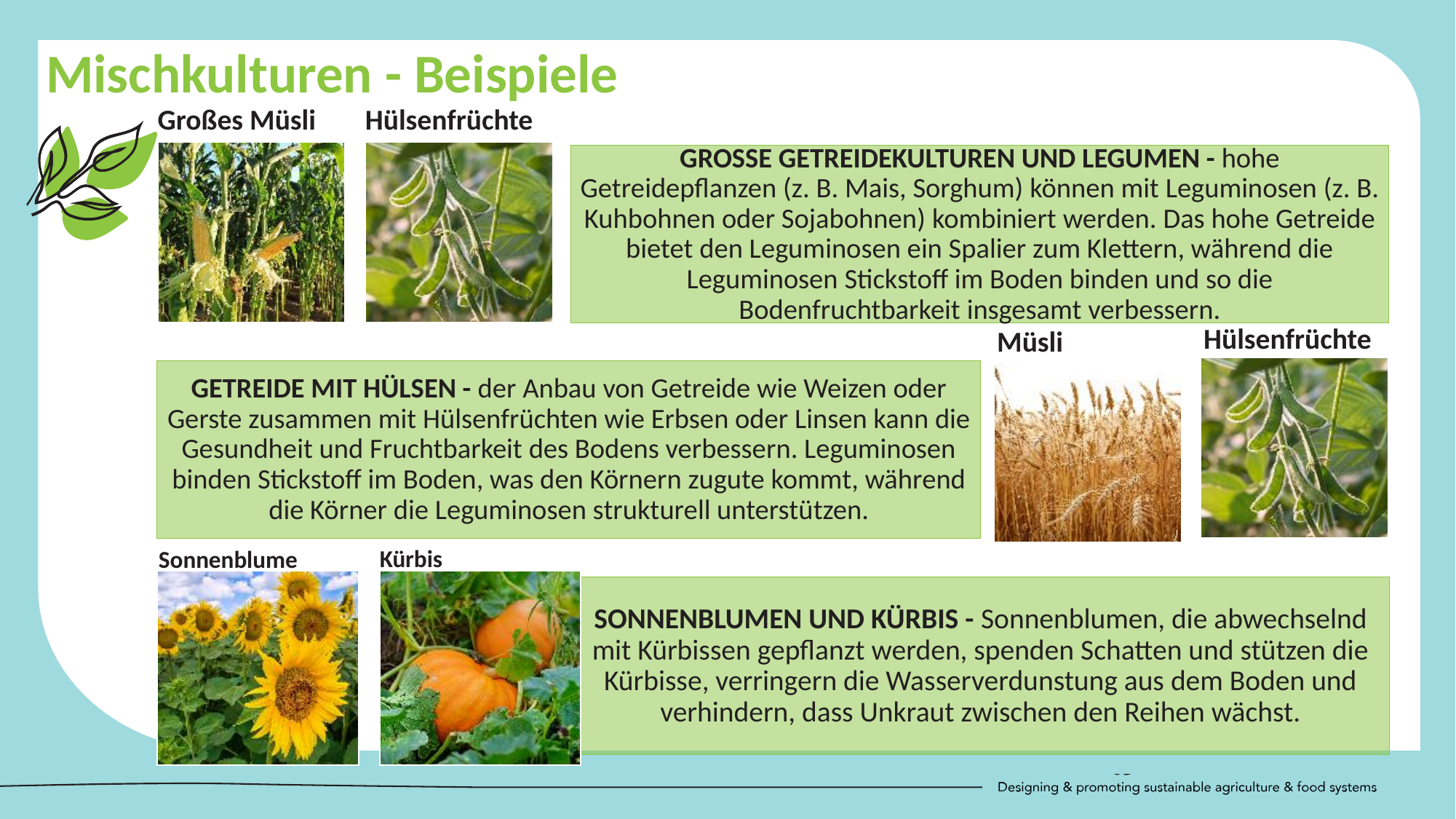

Mischkulturen - Beispiele

Großes Müsli
Hülsenfrüchte

GROSSE GETREIDEKULTUREN UND LEGUMEN - hohe Getreidepflanzen (z. B. Mais, Sorghum) können mit Leguminosen (z. B. Kuhbohnen oder Sojabohnen) kombiniert werden. Das hohe Getreide bietet den Leguminosen ein Spalier zum Klettern, während die Leguminosen Stickstoff im Boden binden und so die Bodenfruchtbarkeit insgesamt verbessern.
Hülsenfrüchte
Müsli

GETREIDE MIT HÜLSEN - der Anbau von Getreide wie Weizen oder Gerste zusammen mit Hülsenfrüchten wie Erbsen oder Linsen kann die Gesundheit und Fruchtbarkeit des Bodens verbessern. Leguminosen binden Stickstoff im Boden, was den Körnern zugute kommt, während die Körner die Leguminosen strukturell unterstützen.
Sonnenblume
Kürbis
SONNENBLUMEN UND KÜRBIS - Sonnenblumen, die abwechselnd mit Kürbissen gepflanzt werden, spenden Schatten und stützen die Kürbisse, verringern die Wasserverdunstung aus dem Boden und verhindern, dass Unkraut zwischen den Reihen wächst.